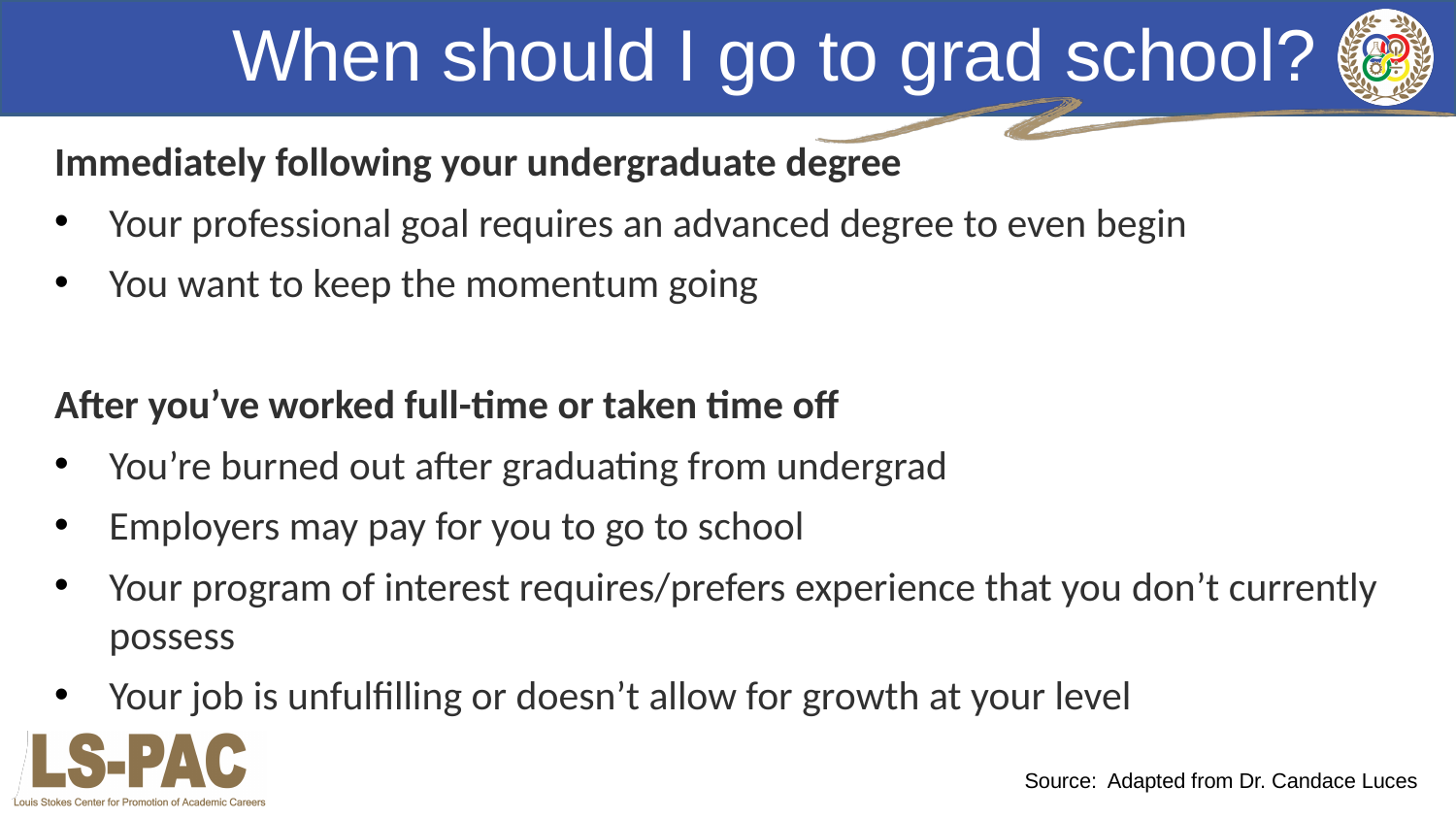

# When should I go to grad school?
Immediately following your undergraduate degree​
Your professional goal requires an advanced degree to even begin​
You want to keep the momentum going

After you’ve worked full-time or taken time off​
You’re burned out after graduating from undergrad
Employers may pay for you to go to school​
Your program of interest requires/prefers experience that you don’t currently possess​
Your job is unfulfilling or doesn’t allow for growth at your level​
Source:  Adapted from Dr. Candace Luces